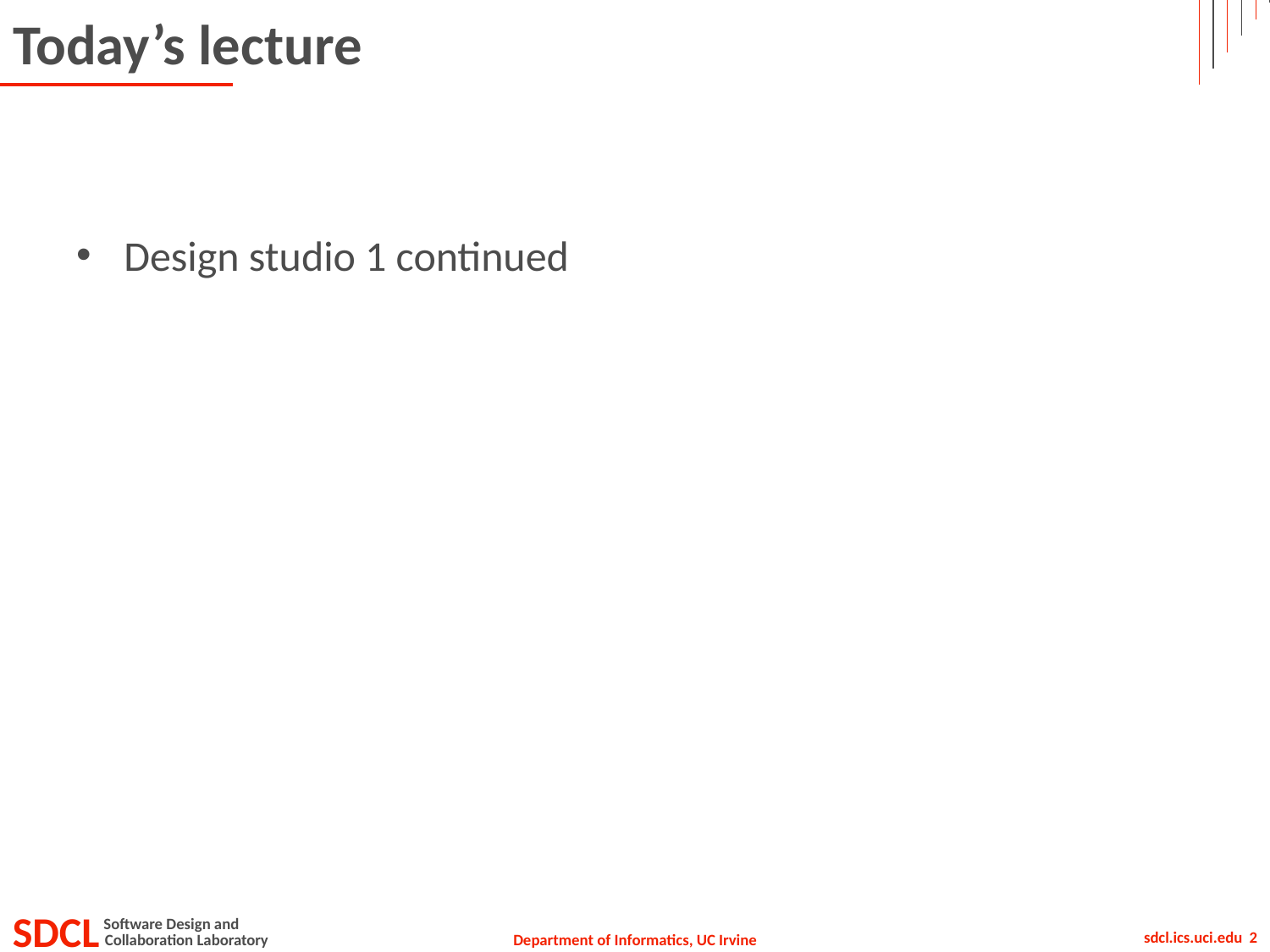

# Today’s lecture
Design studio 1 continued